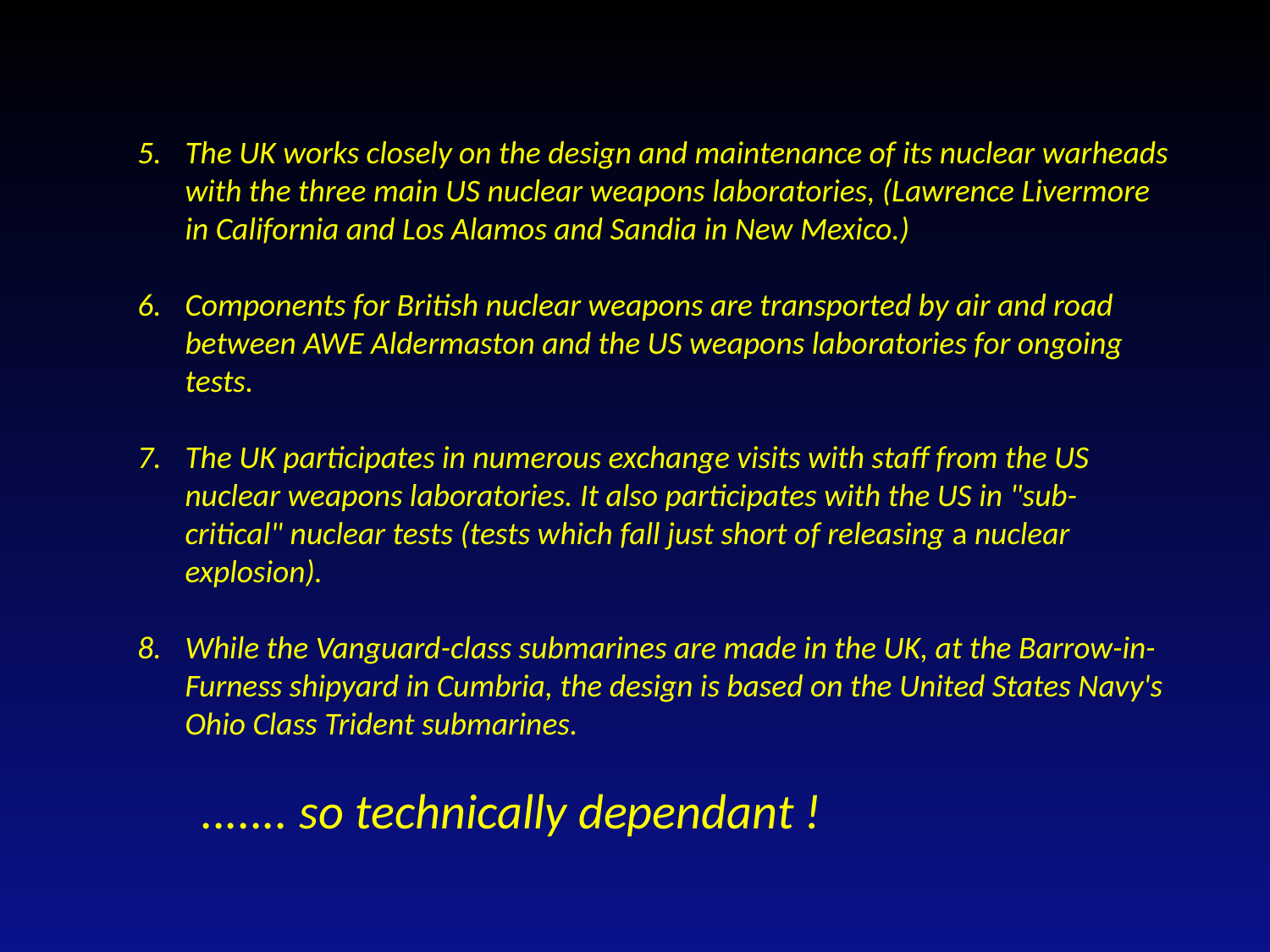

The UK works closely on the design and maintenance of its nuclear warheads with the three main US nuclear weapons laboratories, (Lawrence Livermore in California and Los Alamos and Sandia in New Mexico.)
Components for British nuclear weapons are transported by air and road between AWE Aldermaston and the US weapons laboratories for ongoing tests.
The UK participates in numerous exchange visits with staff from the US nuclear weapons laboratories. It also participates with the US in "sub-critical" nuclear tests (tests which fall just short of releasing a nuclear explosion).
While the Vanguard-class submarines are made in the UK, at the Barrow-in-Furness shipyard in Cumbria, the design is based on the United States Navy's Ohio Class Trident submarines.
....... so technically dependant !